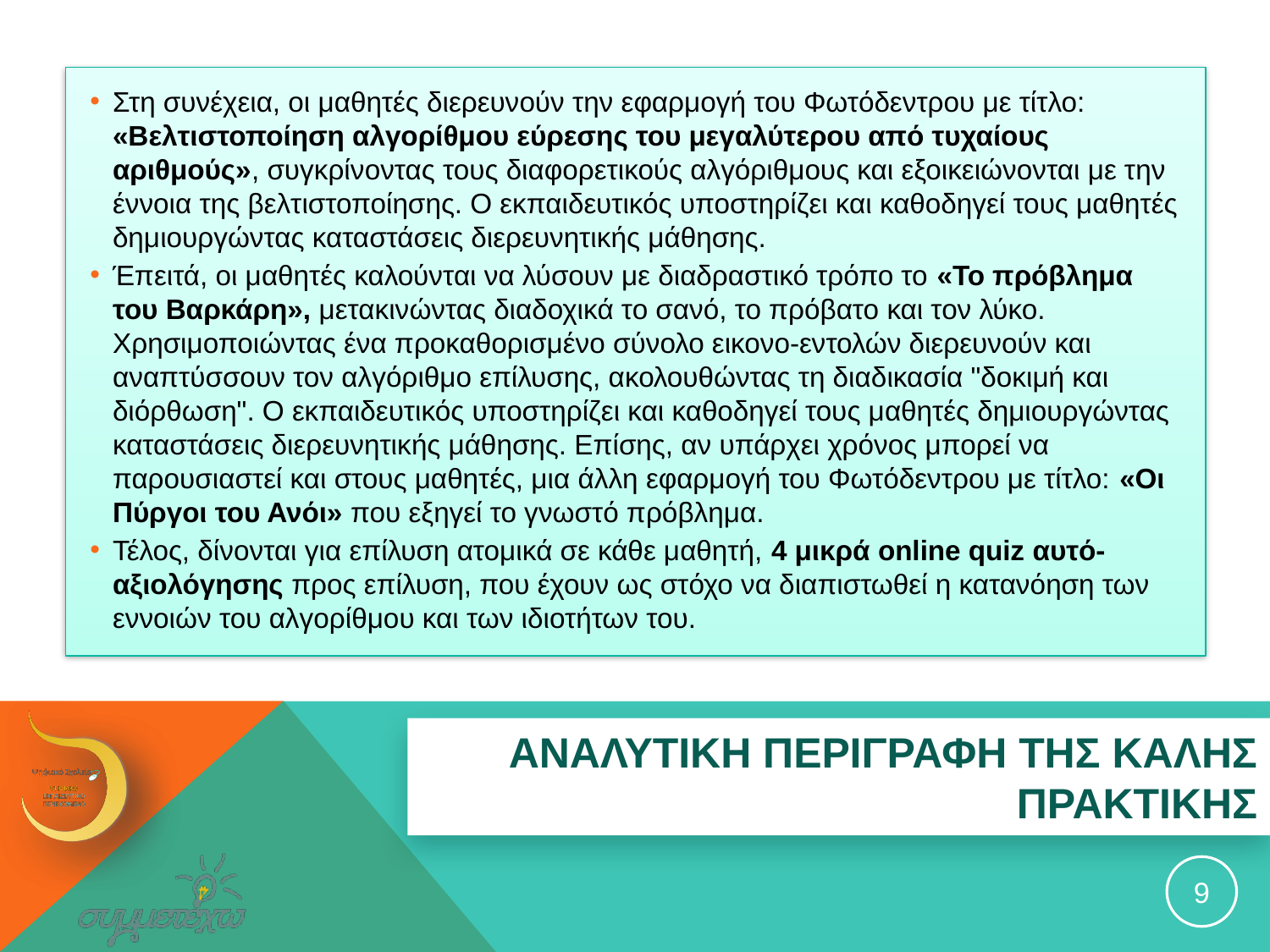

Στη συνέχεια, οι μαθητές διερευνούν την εφαρμογή του Φωτόδεντρου με τίτλο: «Βελτιστοποίηση αλγορίθμου εύρεσης του μεγαλύτερου από τυχαίους αριθμούς», συγκρίνοντας τους διαφορετικούς αλγόριθμους και εξοικειώνονται με την έννοια της βελτιστοποίησης. Ο εκπαιδευτικός υποστηρίζει και καθοδηγεί τους μαθητές δημιουργώντας καταστάσεις διερευνητικής μάθησης.
Έπειτά, οι μαθητές καλούνται να λύσουν με διαδραστικό τρόπο το «Το πρόβλημα του Βαρκάρη», μετακινώντας διαδοχικά το σανό, το πρόβατο και τον λύκο. Χρησιμοποιώντας ένα προκαθορισμένο σύνολο εικονο-εντολών διερευνούν και αναπτύσσουν τον αλγόριθμο επίλυσης, ακολουθώντας τη διαδικασία "δοκιμή και διόρθωση". Ο εκπαιδευτικός υποστηρίζει και καθοδηγεί τους μαθητές δημιουργώντας καταστάσεις διερευνητικής μάθησης. Επίσης, αν υπάρχει χρόνος μπορεί να παρουσιαστεί και στους μαθητές, μια άλλη εφαρμογή του Φωτόδεντρου με τίτλο: «Οι Πύργοι του Ανόι» που εξηγεί το γνωστό πρόβλημα.
Τέλος, δίνονται για επίλυση ατομικά σε κάθε μαθητή, 4 μικρά online quiz αυτό-αξιολόγησης προς επίλυση, που έχουν ως στόχο να διαπιστωθεί η κατανόηση των εννοιών του αλγορίθμου και των ιδιοτήτων του.

# ΑΝΑΛΥΤΙΚΗ ΠΕΡΙΓΡΑΦΗ ΤΗΣ ΚΑΛΗΣ ΠΡΑΚΤΙΚΗΣ
9